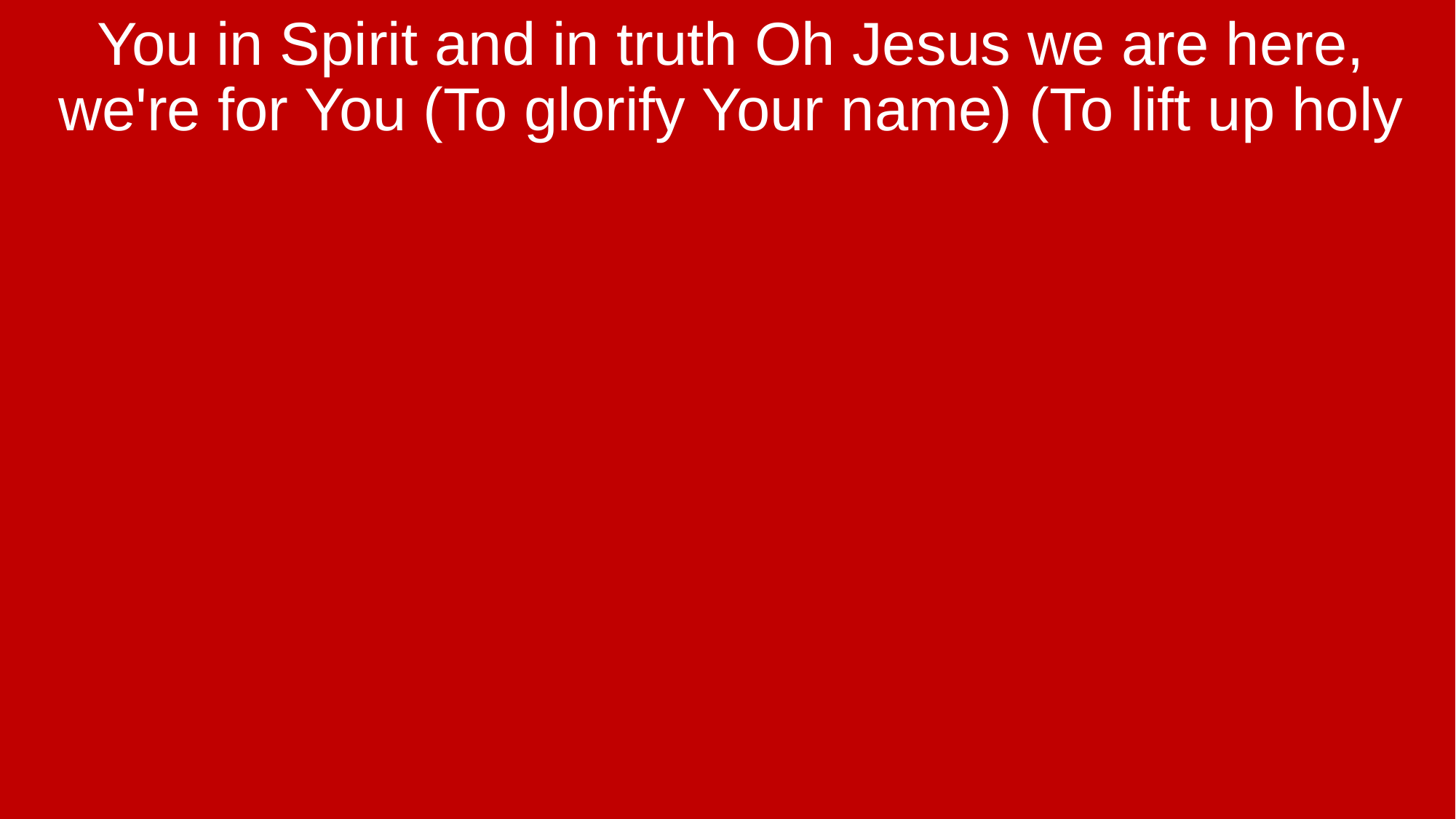

You in Spirit and in truth Oh Jesus we are here, we're for You (To glorify Your name) (To lift up holy